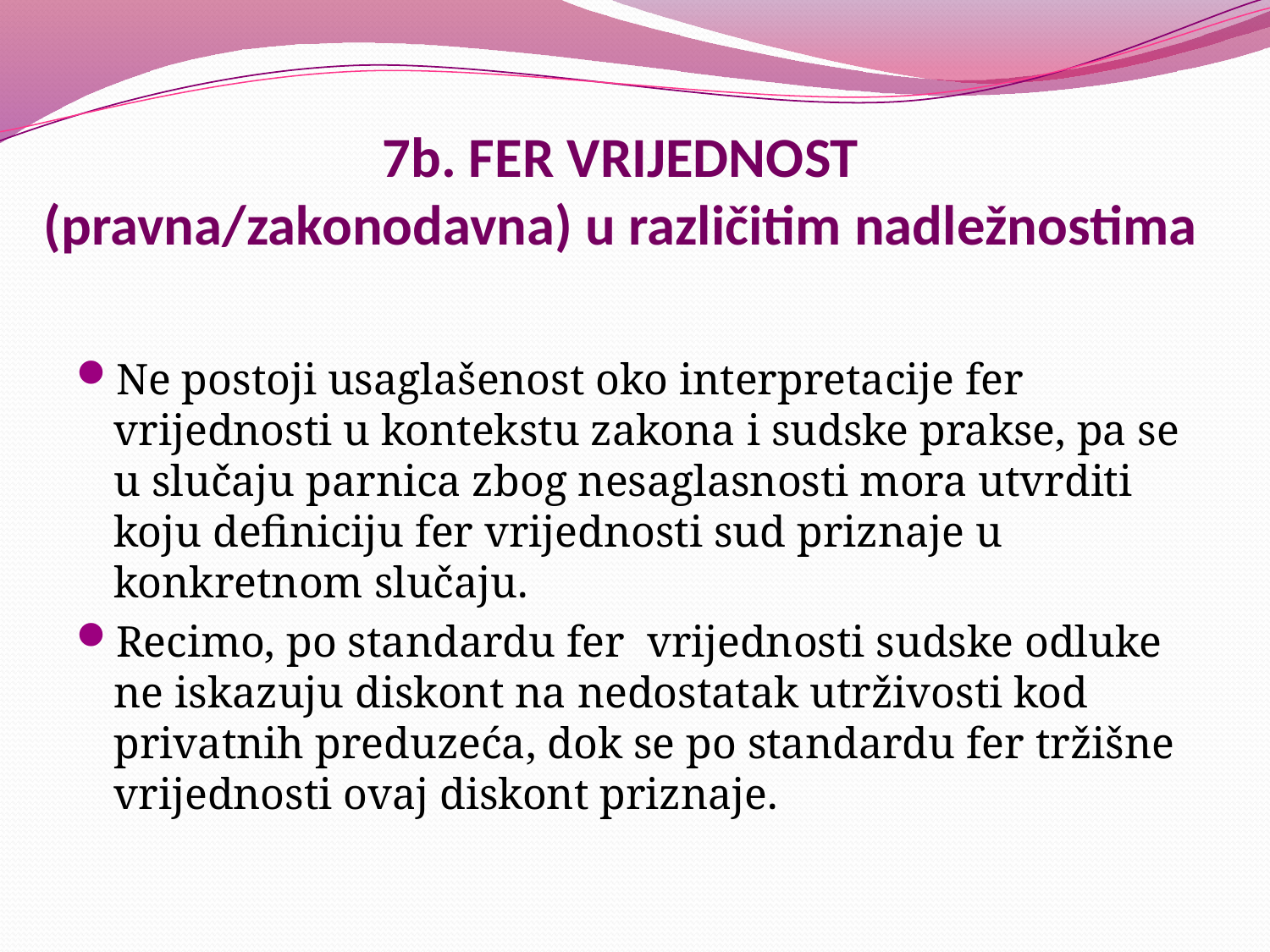

# 7b. FER VRIJEDNOST (pravna/zakonodavna) u različitim nadležnostima
Ne postoji usaglašenost oko interpretacije fer  vrijednosti u kontekstu zakona i sudske prakse, pa se u slučaju parnica zbog nesaglasnosti mora utvrditi koju definiciju fer vrijednosti sud priznaje u konkretnom slučaju.
Recimo, po standardu fer  vrijednosti sudske odluke ne iskazuju diskont na nedostatak utrživosti kod privatnih preduzeća, dok se po standardu fer tržišne vrijednosti ovaj diskont priznaje.